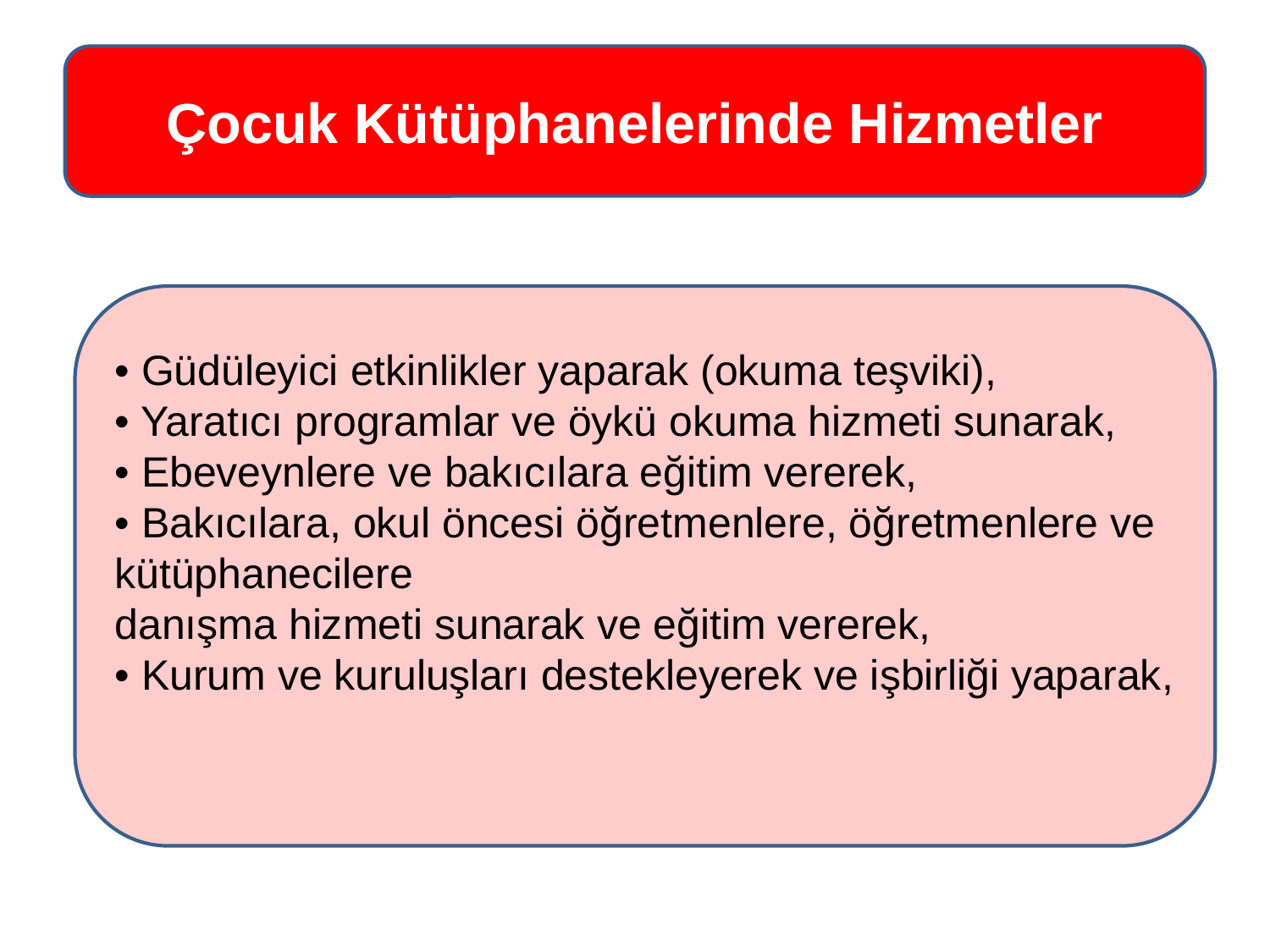

Çocuk Kütüphanelerinde Hizmetler
• Güdüleyici etkinlikler yaparak (okuma teşviki),
• Yaratıcı programlar ve öykü okuma hizmeti sunarak,
• Ebeveynlere ve bakıcılara eğitim vererek,
• Bakıcılara, okul öncesi öğretmenlere, öğretmenlere ve kütüphanecilere
danışma hizmeti sunarak ve eğitim vererek,
• Kurum ve kuruluşları destekleyerek ve işbirliği yaparak,